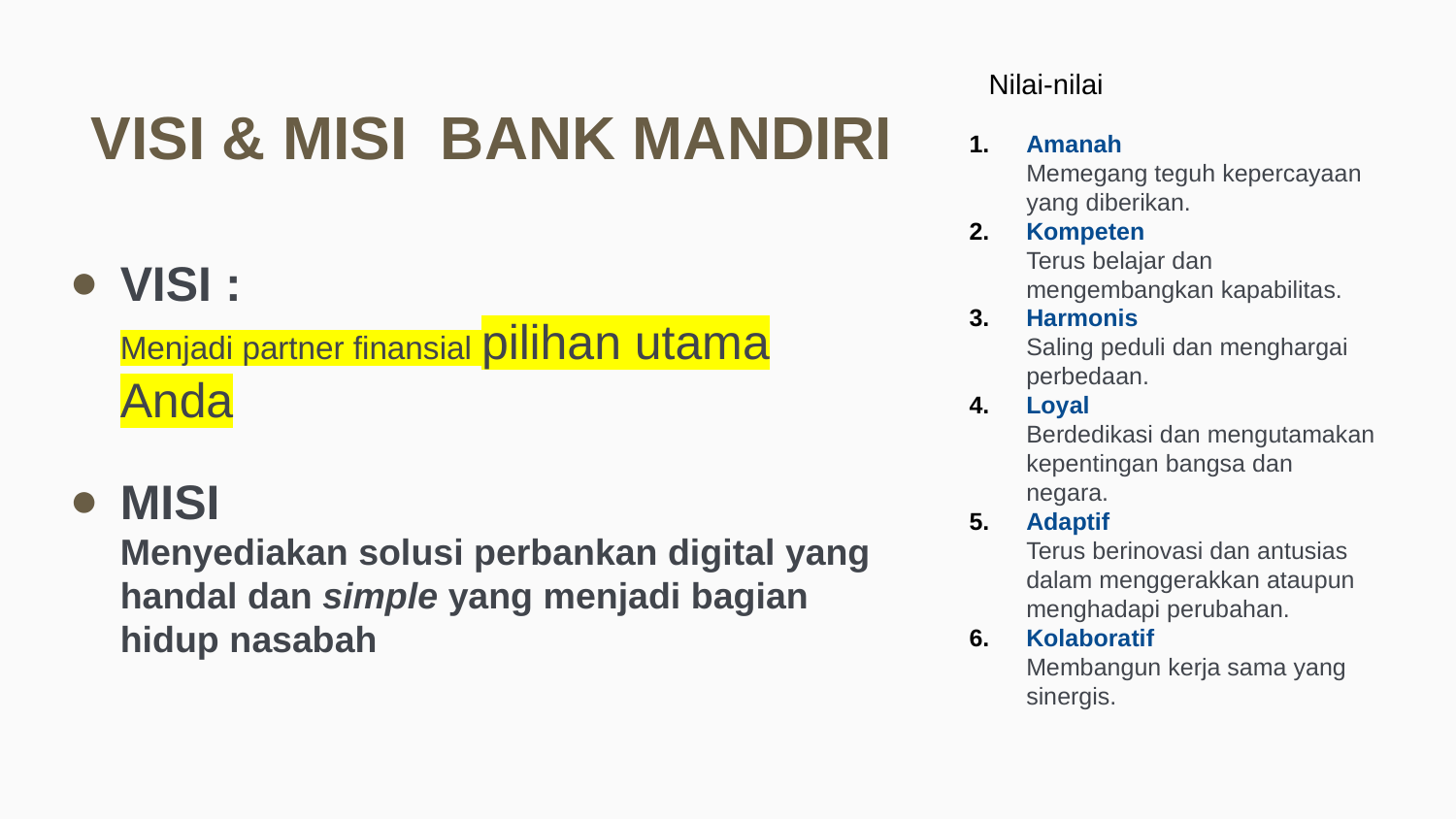

Nilai-nilai
# VISI & MISI  BANK MANDIRI
Amanah
Memegang teguh kepercayaan yang diberikan.
Kompeten
Terus belajar dan mengembangkan kapabilitas.
Harmonis
Saling peduli dan menghargai perbedaan.
Loyal
Berdedikasi dan mengutamakan kepentingan bangsa dan negara.
Adaptif
Terus berinovasi dan antusias dalam menggerakkan ataupun menghadapi perubahan.
Kolaboratif
Membangun kerja sama yang sinergis.
VISI :
Menjadi partner finansial pilihan utama Anda

MISI
Menyediakan solusi perbankan digital yang handal dan simple yang menjadi bagian hidup nasabah